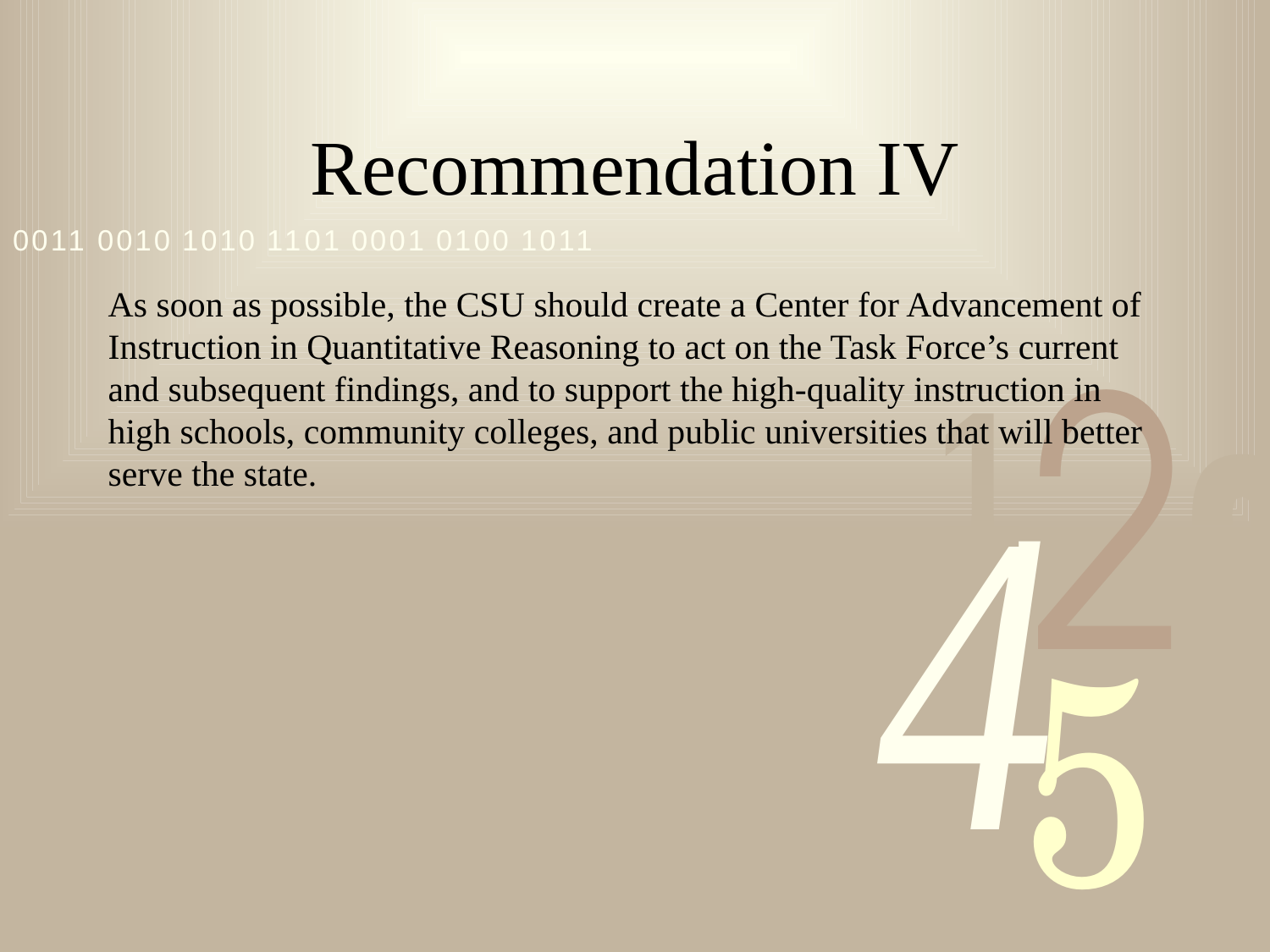

# Recommendation IV
As soon as possible, the CSU should create a Center for Advancement of Instruction in Quantitative Reasoning to act on the Task Force’s current and subsequent findings, and to support the high-quality instruction in high schools, community colleges, and public universities that will better serve the state.